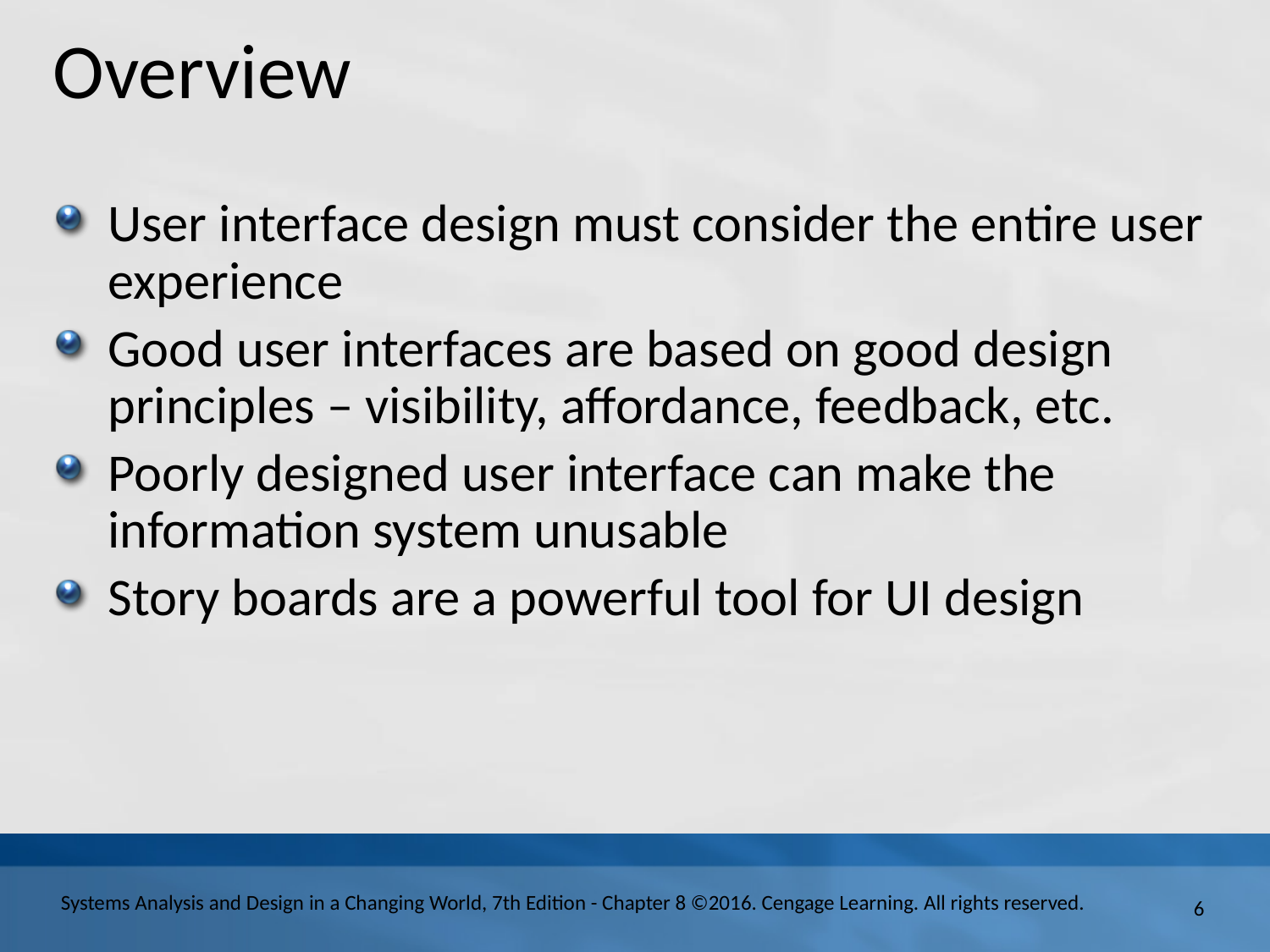

# Overview
User interface design must consider the entire user experience
Good user interfaces are based on good design principles – visibility, affordance, feedback, etc.
Poorly designed user interface can make the information system unusable
Story boards are a powerful tool for UI design
6